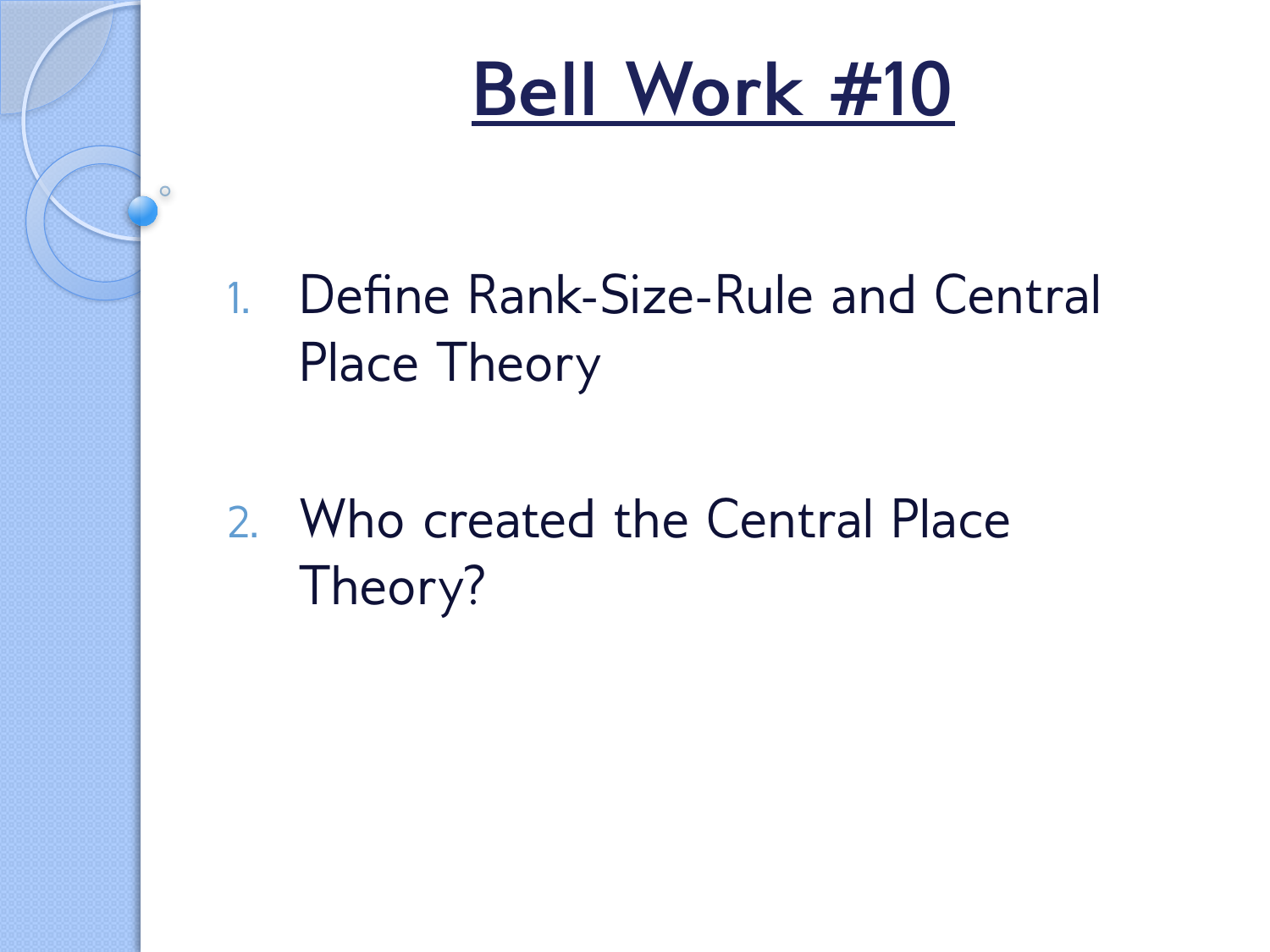

# Bell Work #10
Define Rank-Size-Rule and Central Place Theory

Who created the Central Place Theory?